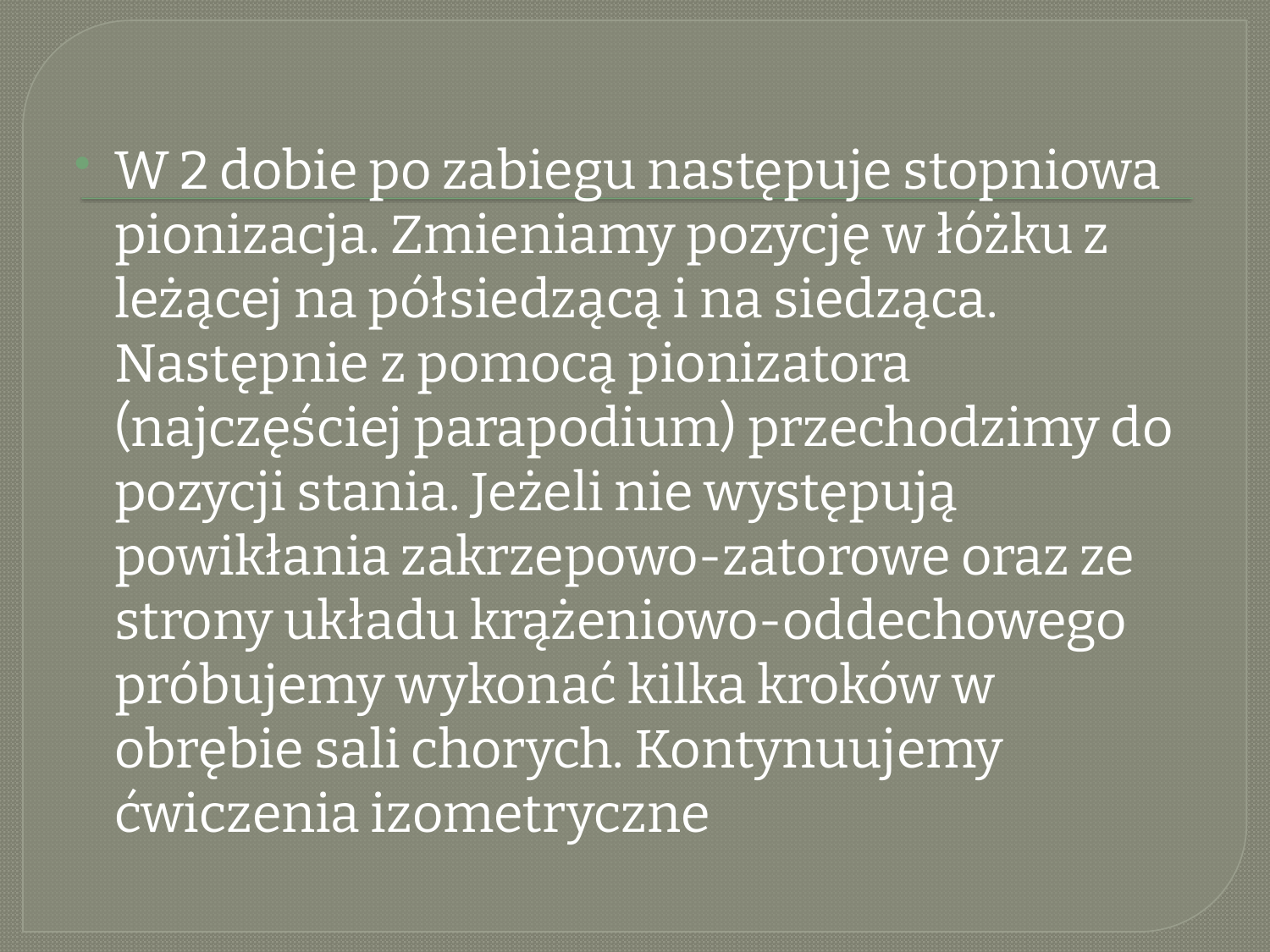

#
W 2 dobie po zabiegu następuje stopniowa pionizacja. Zmieniamy pozycję w łóżku z leżącej na półsiedzącą i na siedząca. Następnie z pomocą pionizatora (najczęściej parapodium) przechodzimy do pozycji stania. Jeżeli nie występują powikłania zakrzepowo-zatorowe oraz ze strony układu krążeniowo-oddechowego próbujemy wykonać kilka kroków w obrębie sali chorych. Kontynuujemy ćwiczenia izometryczne